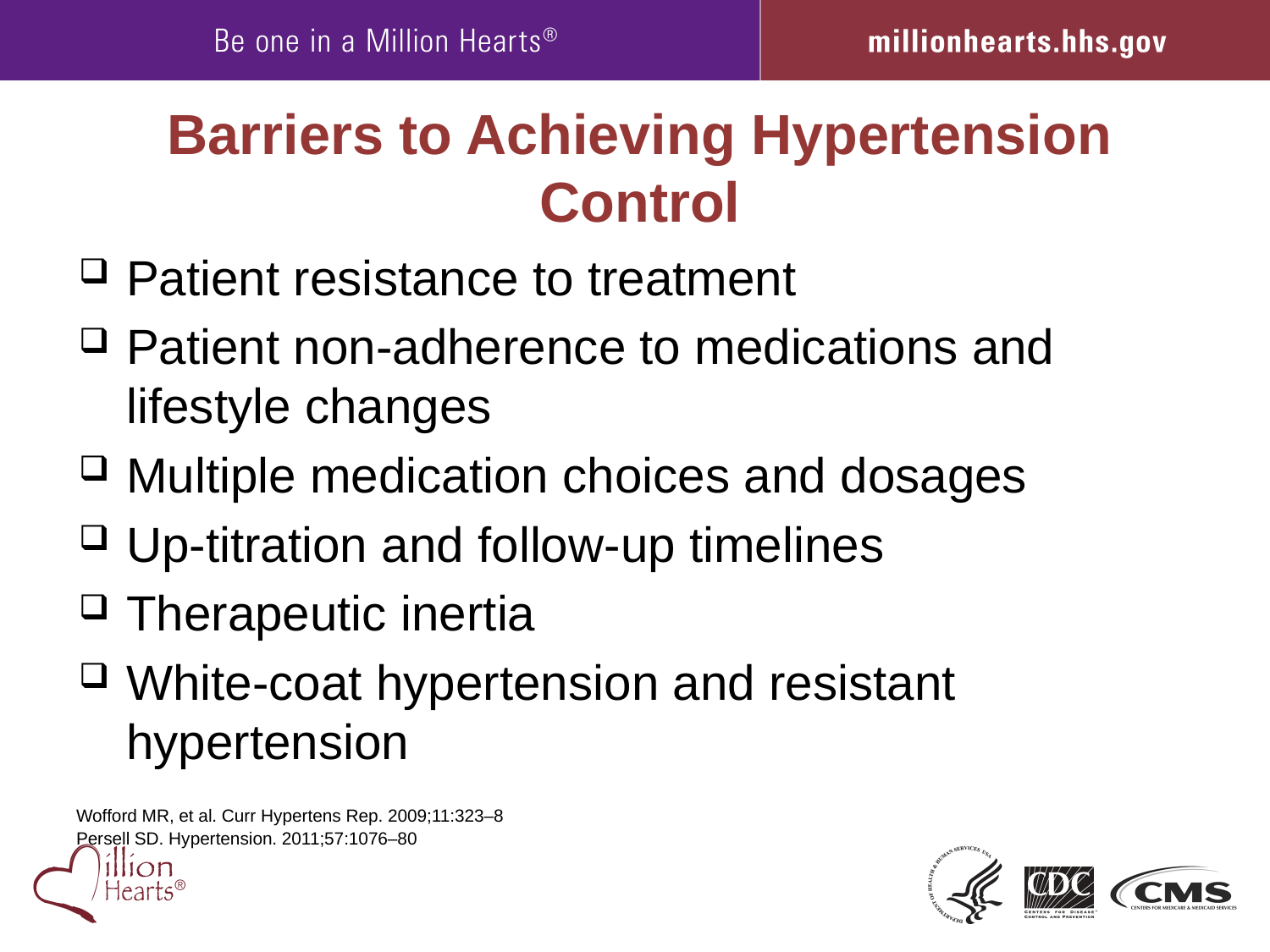

# Barriers to Achieving Hypertension Control
Patient resistance to treatment
Patient non-adherence to medications and lifestyle changes
Multiple medication choices and dosages
Up-titration and follow-up timelines
Therapeutic inertia
White-coat hypertension and resistant hypertension
Wofford MR, et al. Curr Hypertens Rep. 2009;11:323–8
Persell SD. Hypertension. 2011;57:1076–80